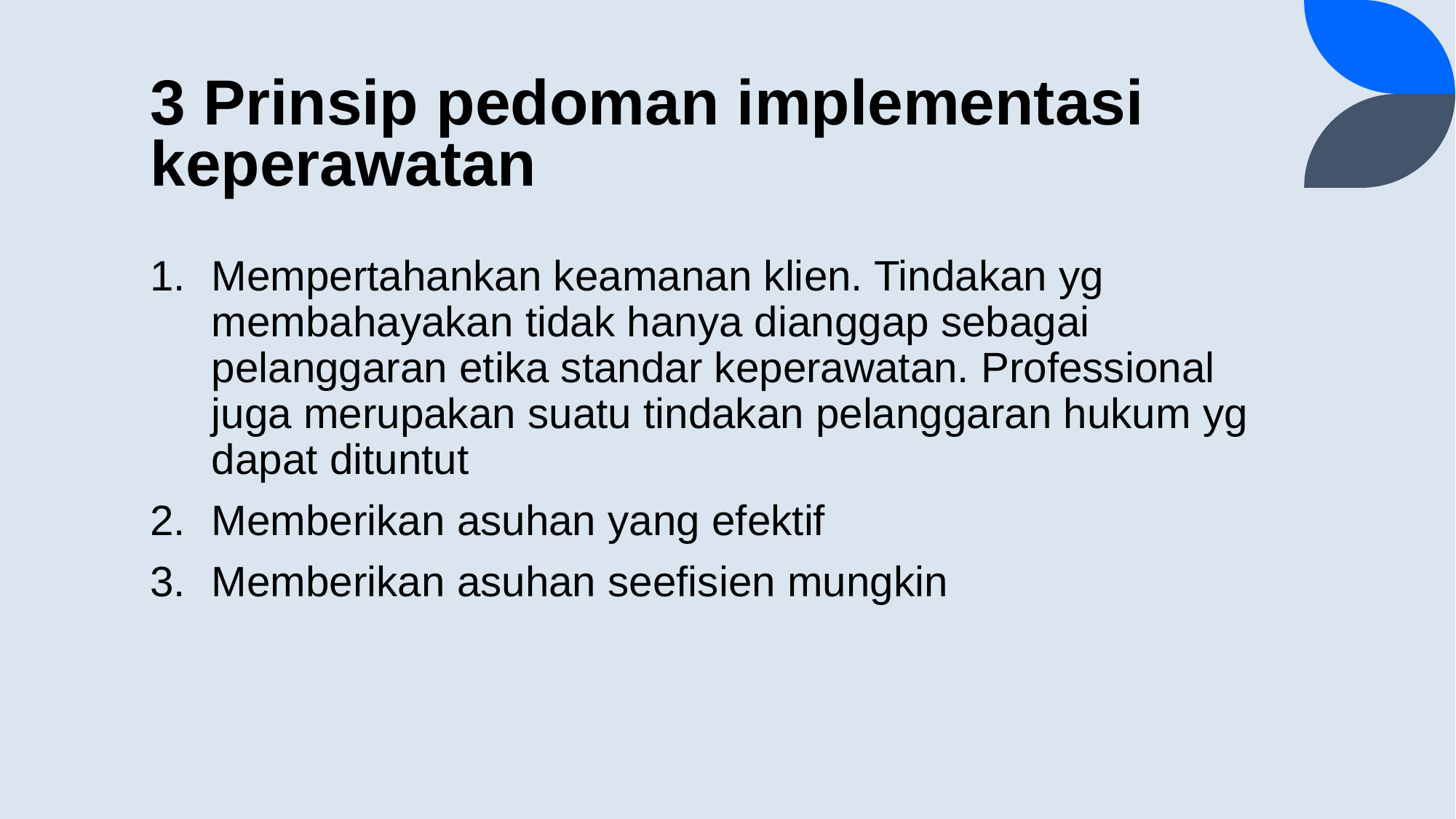

# 3 Prinsip pedoman implementasi keperawatan
Mempertahankan keamanan klien. Tindakan yg membahayakan tidak hanya dianggap sebagai pelanggaran etika standar keperawatan. Professional juga merupakan suatu tindakan pelanggaran hukum yg dapat dituntut
Memberikan asuhan yang efektif
Memberikan asuhan seefisien mungkin